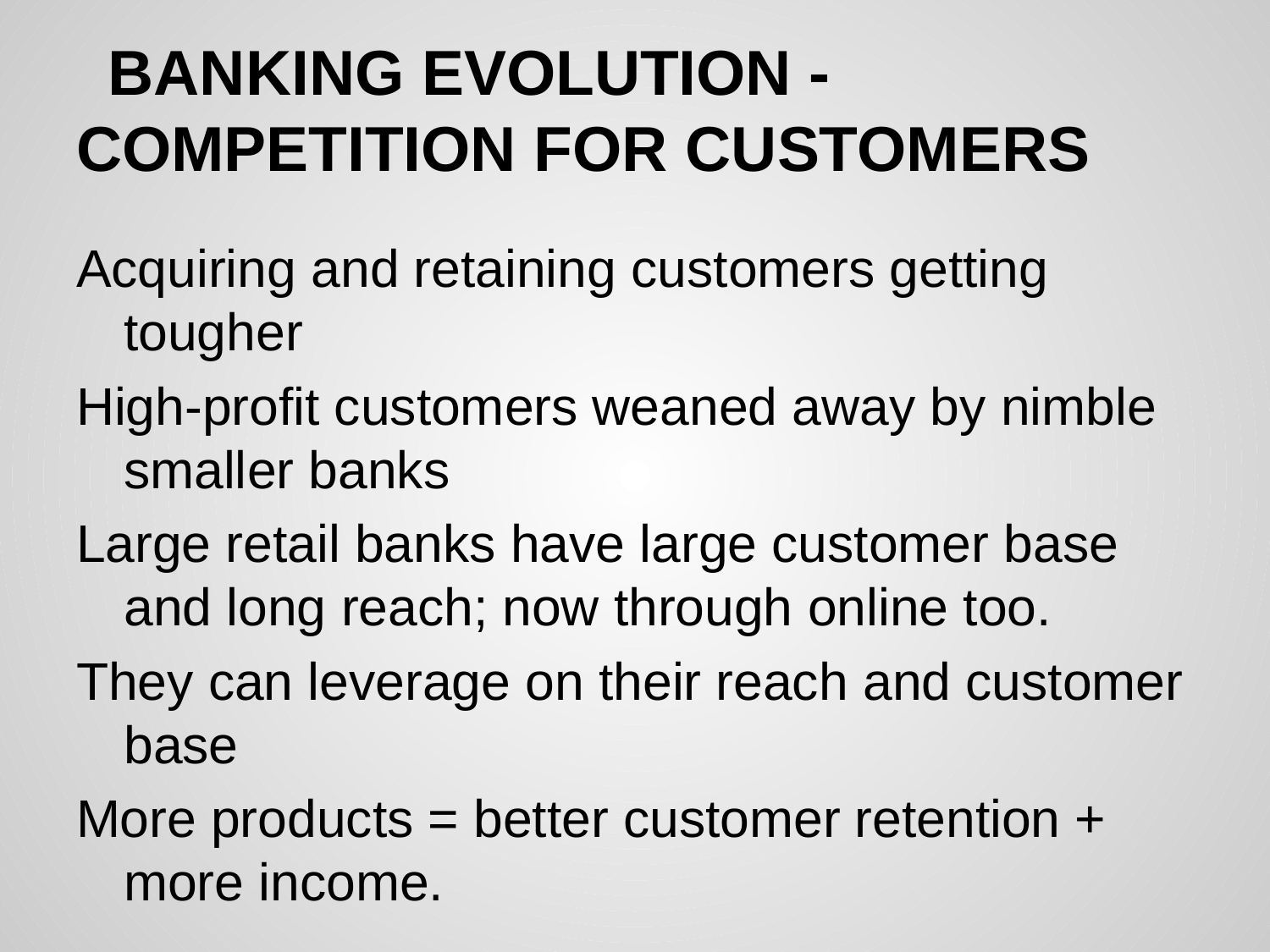

# BANKING EVOLUTION - COMPETITION FOR CUSTOMERS
Acquiring and retaining customers getting tougher
High-profit customers weaned away by nimble smaller banks
Large retail banks have large customer base and long reach; now through online too.
They can leverage on their reach and customer base
More products = better customer retention + more income.